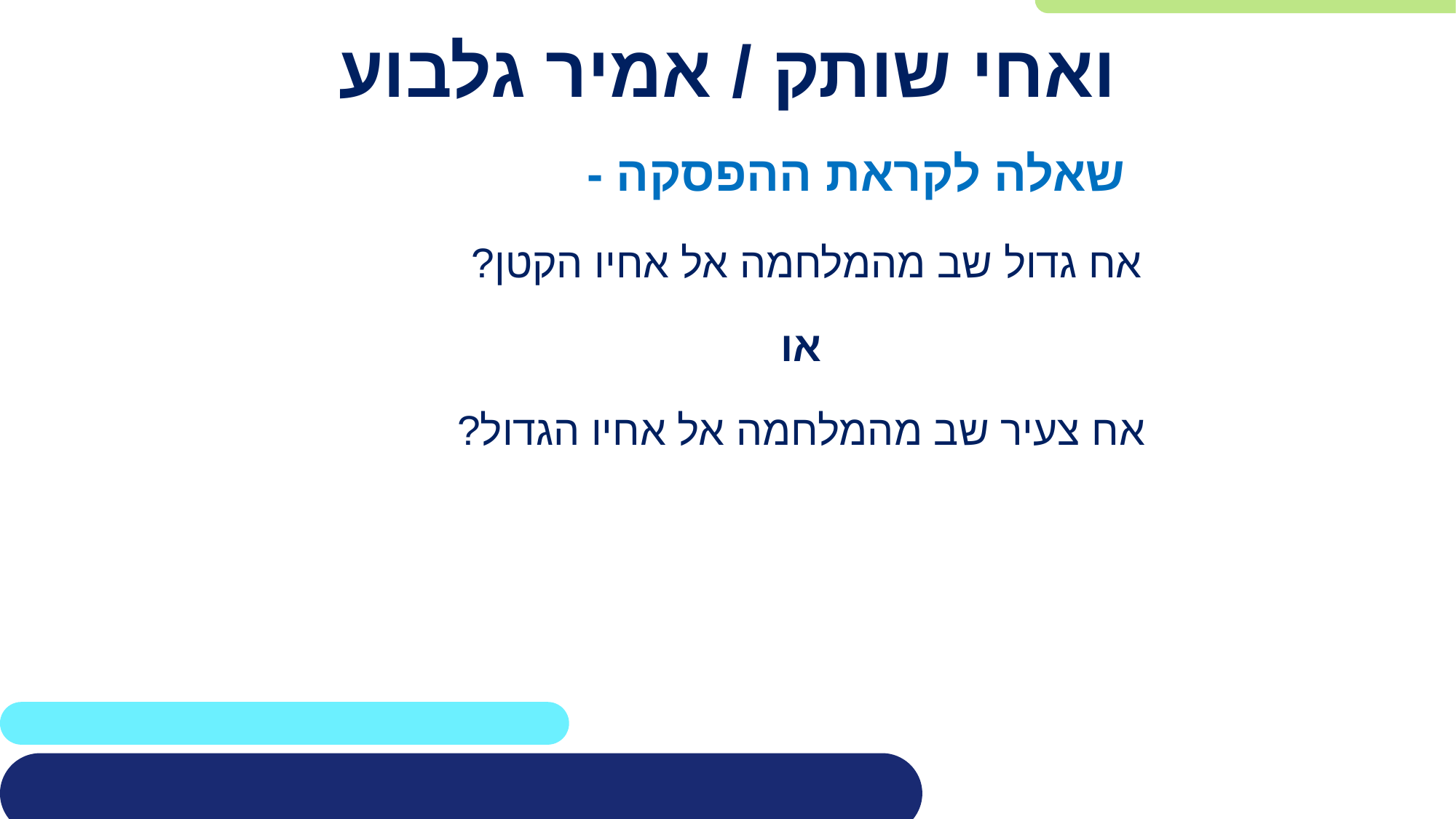

# ואחי שותק / אמיר גלבוע
שאלה לקראת ההפסקה -
אח גדול שב מהמלחמה אל אחיו הקטן?
או
אח צעיר שב מהמלחמה אל אחיו הגדול?